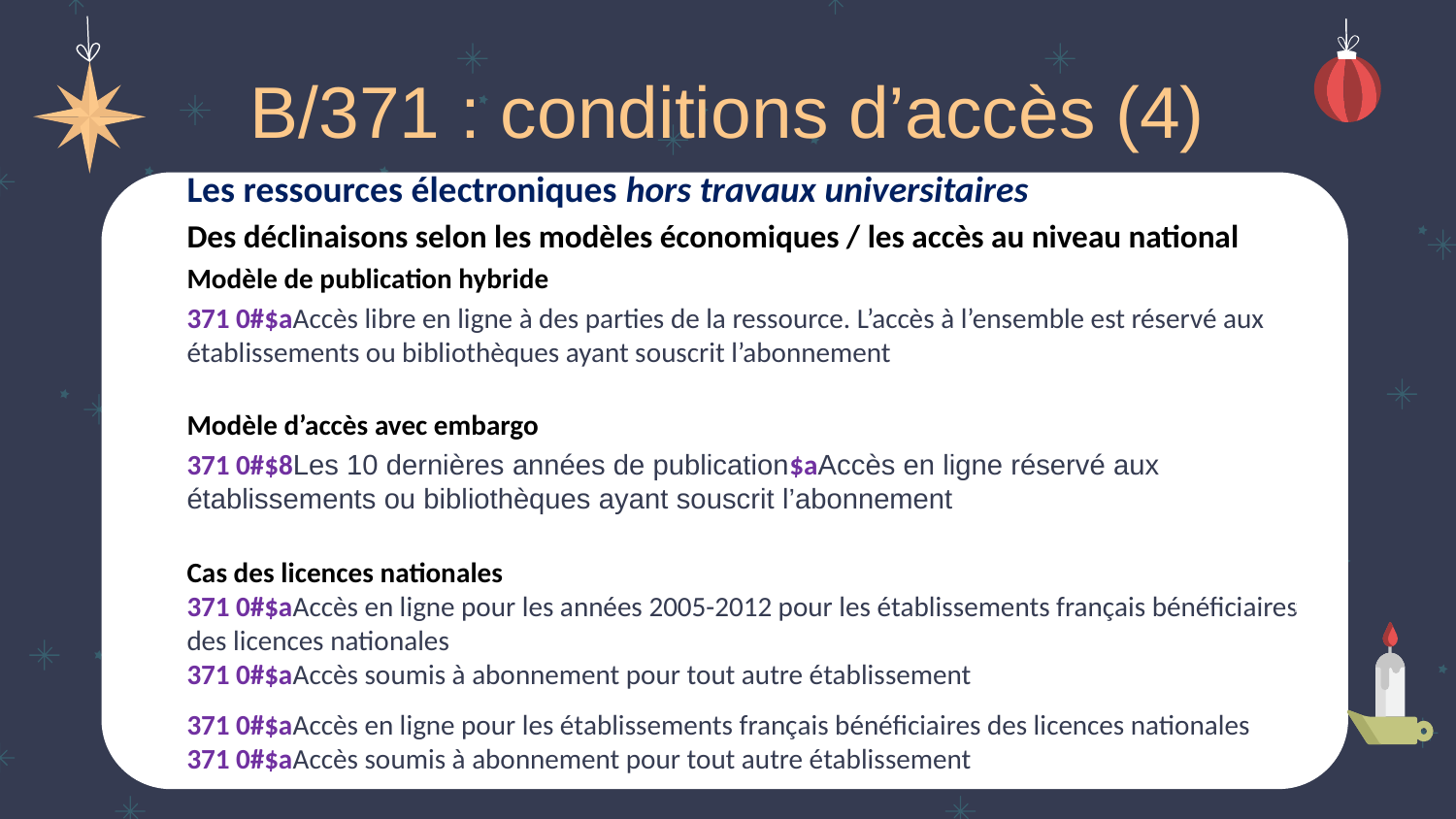

# B/371 : conditions d’accès (4)

Les ressources électroniques hors travaux universitaires
Des déclinaisons selon les modèles économiques / les accès au niveau national
Modèle de publication hybride
371 0#$aAccès libre en ligne à des parties de la ressource. L’accès à l’ensemble est réservé aux établissements ou bibliothèques ayant souscrit l’abonnement
Modèle d’accès avec embargo
371 0#$8Les 10 dernières années de publication$aAccès en ligne réservé aux établissements ou bibliothèques ayant souscrit l’abonnement
Cas des licences nationales
371 0#$aAccès en ligne pour les années 2005-2012 pour les établissements français bénéficiaires des licences nationales
371 0#$aAccès soumis à abonnement pour tout autre établissement

371 0#$aAccès en ligne pour les établissements français bénéficiaires des licences nationales
371 0#$aAccès soumis à abonnement pour tout autre établissement